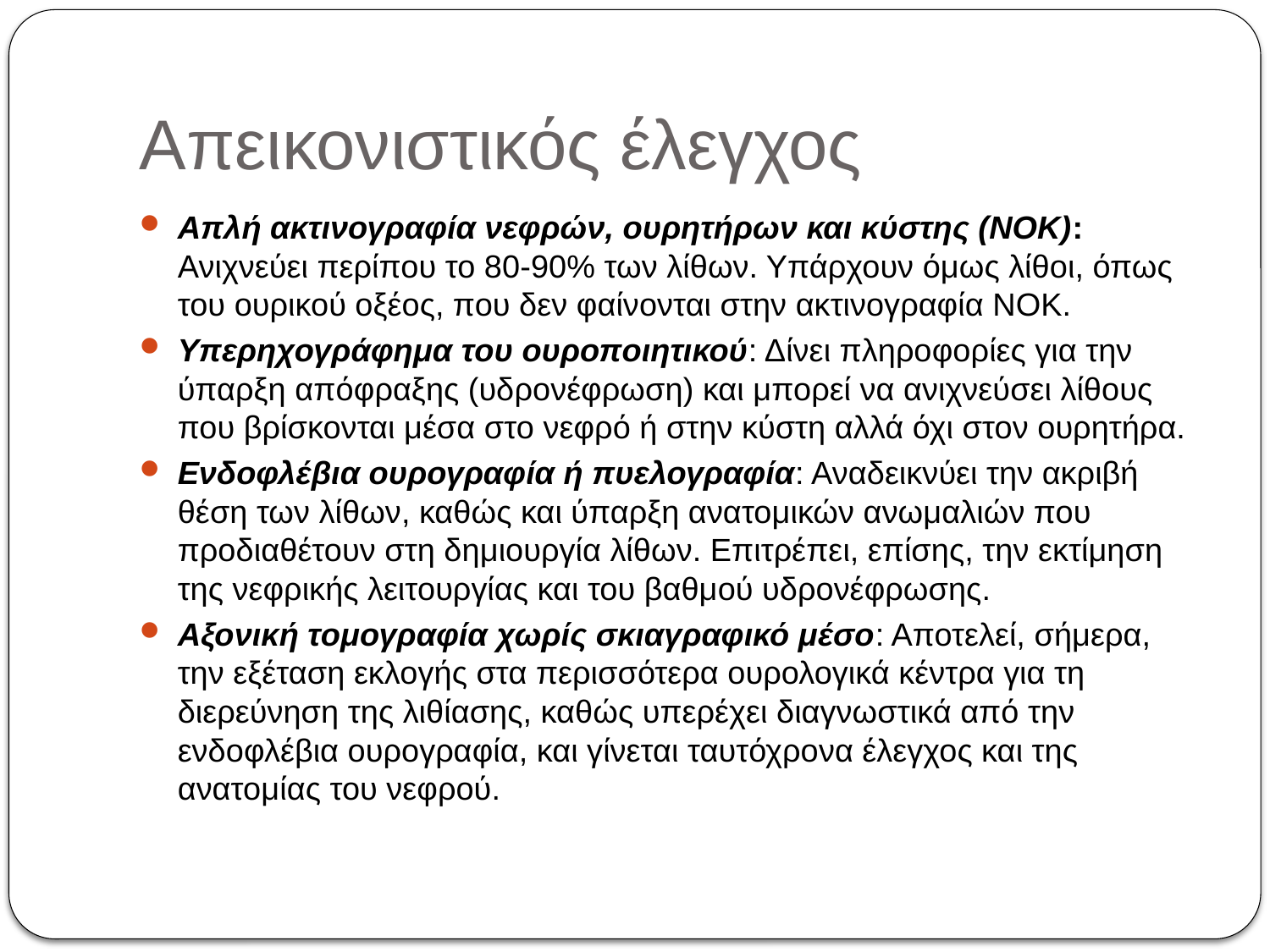

# Απεικονιστικός έλεγχος
Απλή ακτινογραφία νεφρών, ουρητήρων και κύστης (ΝΟΚ): Ανιχνεύει περίπου το 80-90% των λίθων. Υπάρχουν όμως λίθοι, όπως του ουρικού οξέος, που δεν φαίνονται στην ακτινογραφία ΝΟΚ.
Υπερηχογράφημα του ουροποιητικού: Δίνει πληροφορίες για την ύπαρξη απόφραξης (υδρονέφρωση) και μπορεί να ανιχνεύσει λίθους που βρίσκονται μέσα στο νεφρό ή στην κύστη αλλά όχι στον ουρητήρα.
Ενδοφλέβια ουρογραφία ή πυελογραφία: Αναδεικνύει την ακριβή θέση των λίθων, καθώς και ύπαρξη ανατομικών ανωμαλιών που προδιαθέτουν στη δημιουργία λίθων. Επιτρέπει, επίσης, την εκτίμηση της νεφρικής λειτουργίας και του βαθμού υδρονέφρωσης.
Αξονική τομογραφία χωρίς σκιαγραφικό μέσο: Αποτελεί, σήμερα, την εξέταση εκλογής στα περισσότερα ουρολογικά κέντρα για τη διερεύνηση της λιθίασης, καθώς υπερέχει διαγνωστικά από την ενδοφλέβια ουρογραφία, και γίνεται ταυτόχρονα έλεγχος και της ανατομίας του νεφρού.